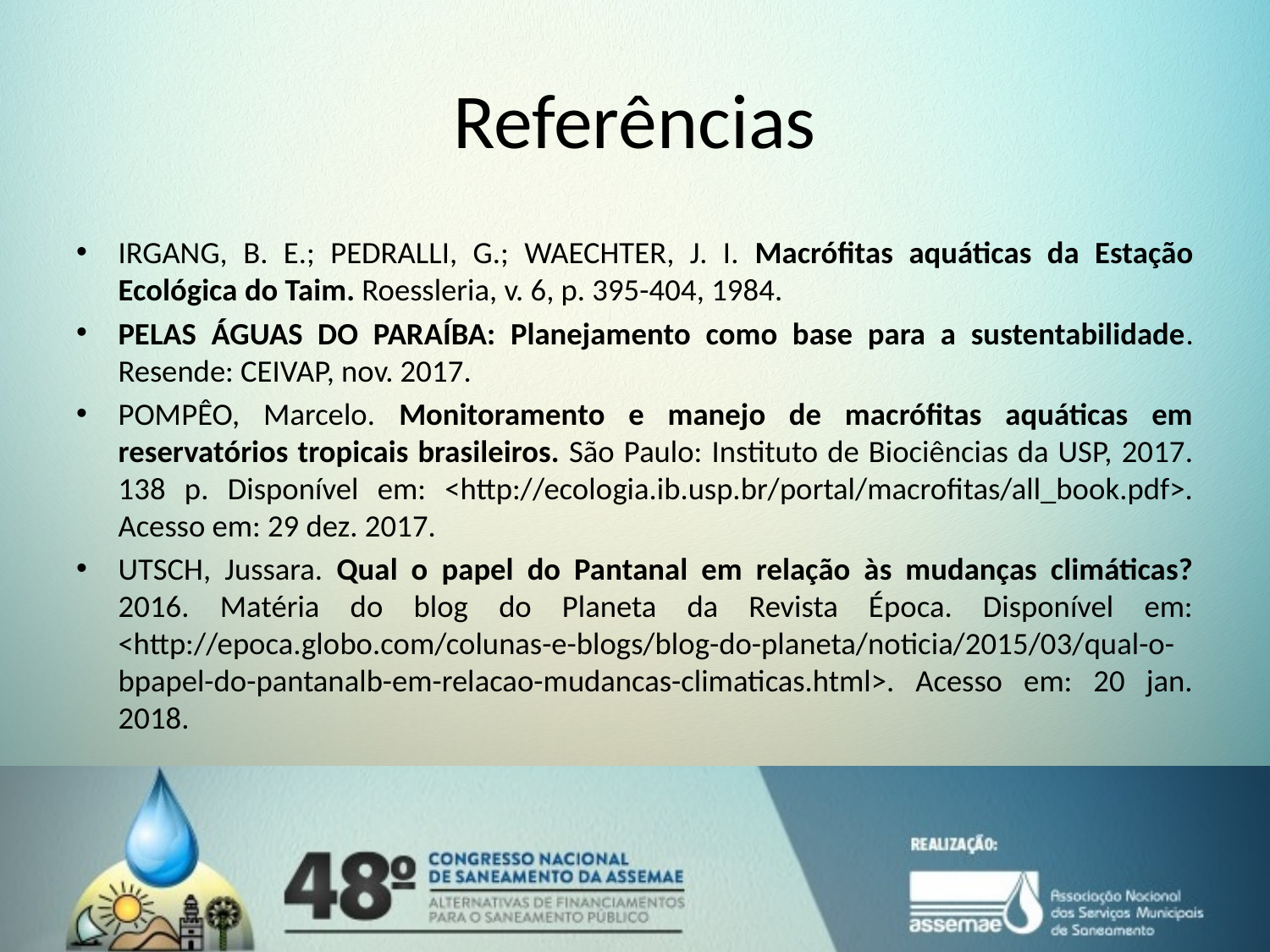

# Referências
IRGANG, B. E.; PEDRALLI, G.; WAECHTER, J. I. Macrófitas aquáticas da Estação Ecológica do Taim. Roessleria, v. 6, p. 395-404, 1984.
PELAS ÁGUAS DO PARAÍBA: Planejamento como base para a sustentabilidade. Resende: CEIVAP, nov. 2017.
POMPÊO, Marcelo. Monitoramento e manejo de macrófitas aquáticas em reservatórios tropicais brasileiros. São Paulo: Instituto de Biociências da USP, 2017. 138 p. Disponível em: <http://ecologia.ib.usp.br/portal/macrofitas/all_book.pdf>. Acesso em: 29 dez. 2017.
UTSCH, Jussara. Qual o papel do Pantanal em relação às mudanças climáticas? 2016. Matéria do blog do Planeta da Revista Época. Disponível em: <http://epoca.globo.com/colunas-e-blogs/blog-do-planeta/noticia/2015/03/qual-o-bpapel-do-pantanalb-em-relacao-mudancas-climaticas.html>. Acesso em: 20 jan. 2018.